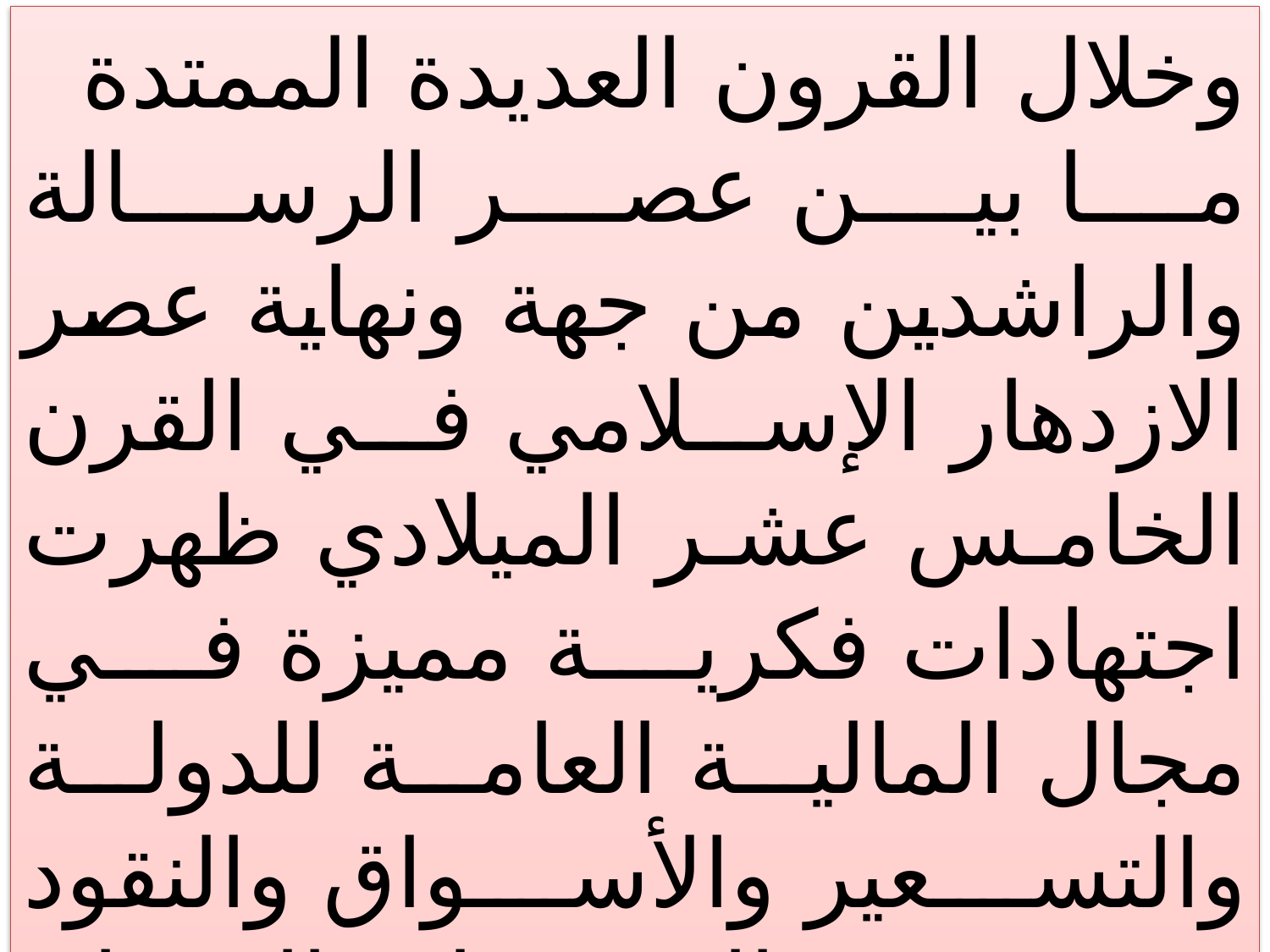

وخلال القرون العديدة الممتدة ما بين عصر الرسالة والراشدين من جهة ونهاية عصر الازدهار الإسلامي في القرن الخامس عشر الميلادي ظهرت اجتهادات فكرية مميزة في مجال المالية العامة للدولة والتسعير والأسواق والنقود وتقسيم العمل والعمران الاقتصادي و التوزيع عن طريق علماء مميزين، أمثال: أبي يوسف، والغزالي، وابن تيمية، وابن قيم الجوزية، والماوردي والمقريزي وغيرهم.